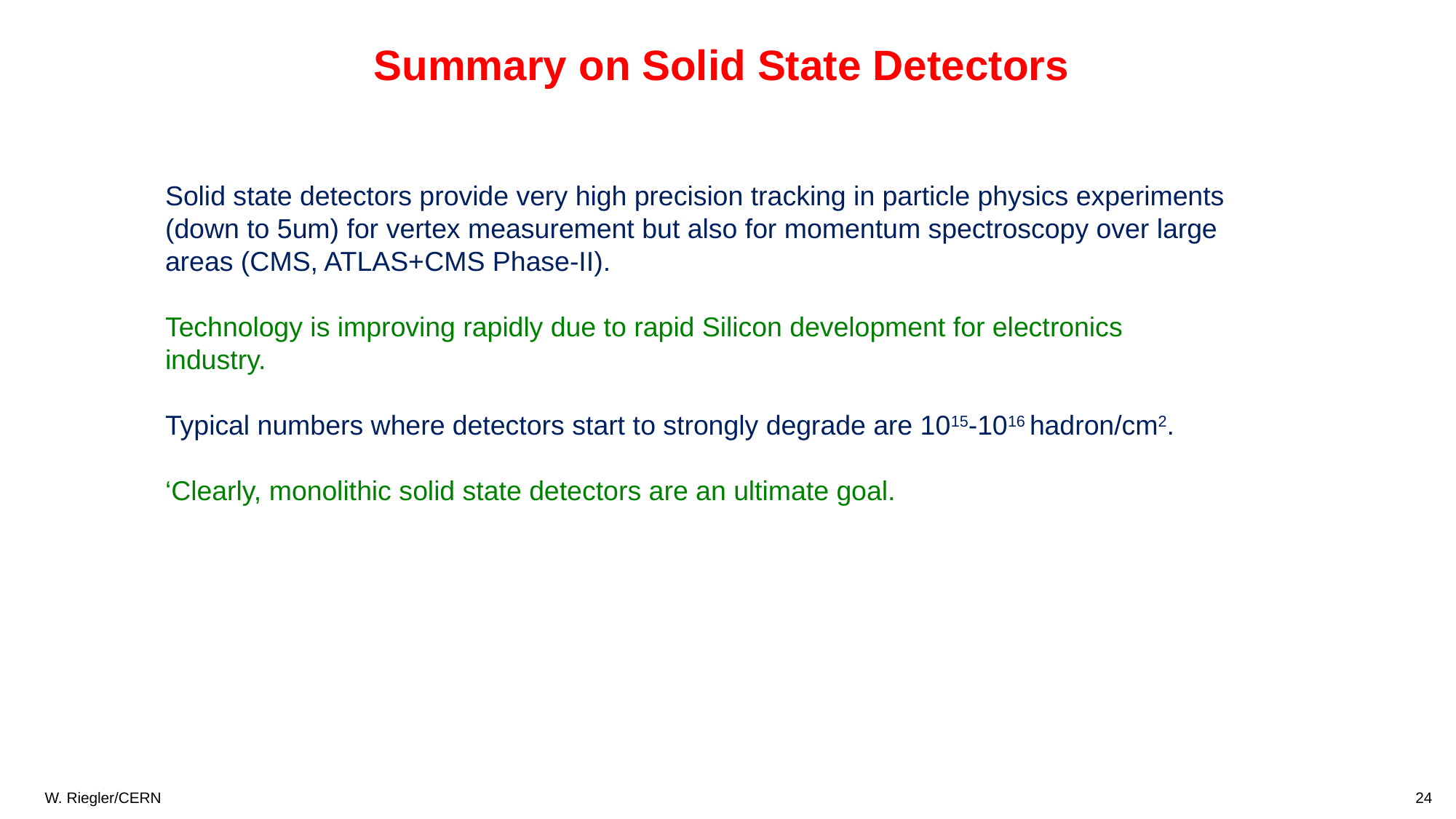

Summary on Solid State Detectors
Solid state detectors provide very high precision tracking in particle physics experiments (down to 5um) for vertex measurement but also for momentum spectroscopy over large areas (CMS, ATLAS+CMS Phase-II).

Technology is improving rapidly due to rapid Silicon development for electronics industry.

Typical numbers where detectors start to strongly degrade are 1015-1016 hadron/cm2.

‘Clearly, monolithic solid state detectors are an ultimate goal.
24
W. Riegler/CERN